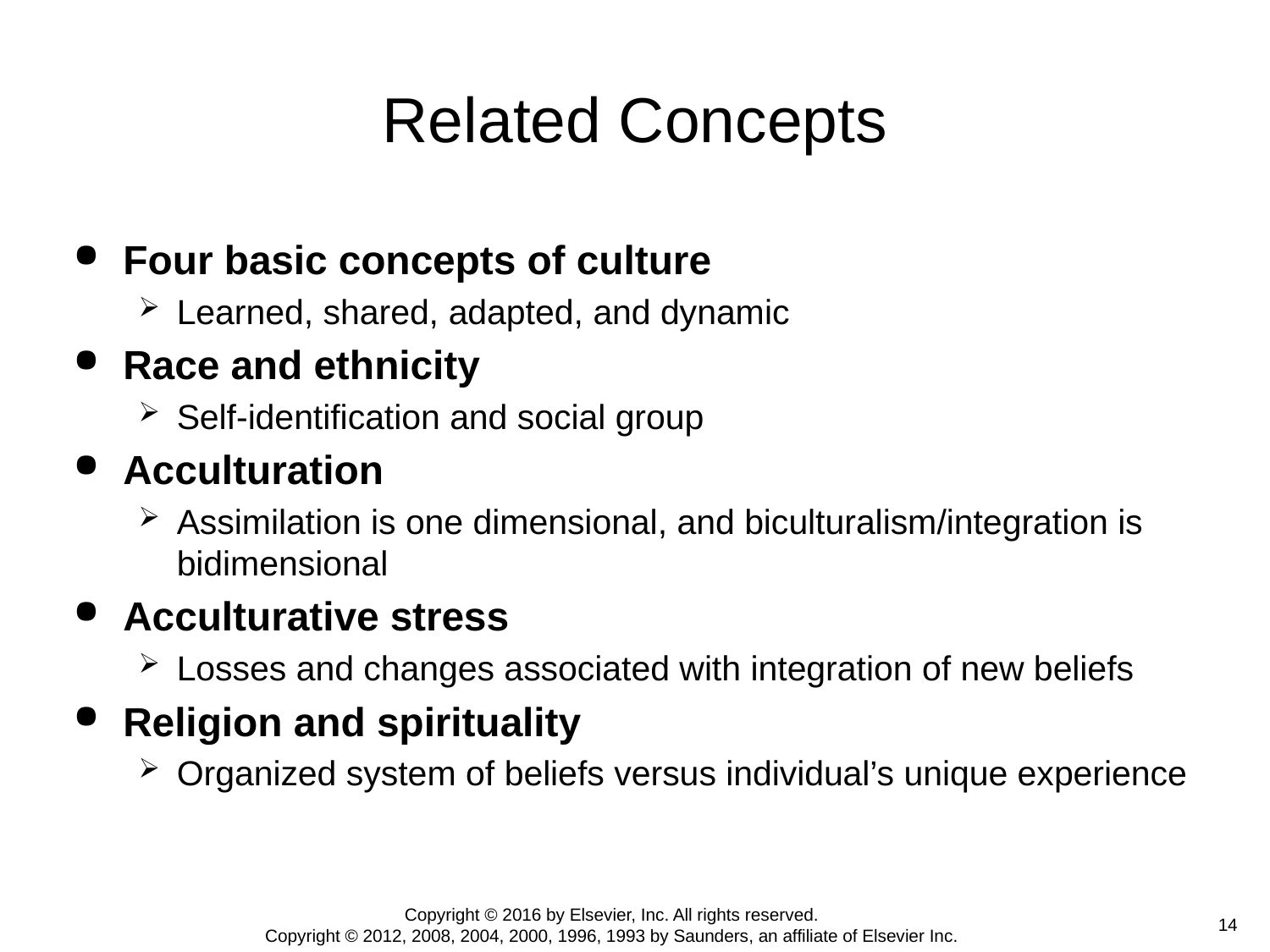

# Related Concepts
Four basic concepts of culture
Learned, shared, adapted, and dynamic
Race and ethnicity
Self-identification and social group
Acculturation
Assimilation is one dimensional, and biculturalism/integration is bidimensional
Acculturative stress
Losses and changes associated with integration of new beliefs
Religion and spirituality
Organized system of beliefs versus individual’s unique experience
Copyright © 2016 by Elsevier, Inc. All rights reserved.
Copyright © 2012, 2008, 2004, 2000, 1996, 1993 by Saunders, an affiliate of Elsevier Inc.
 14